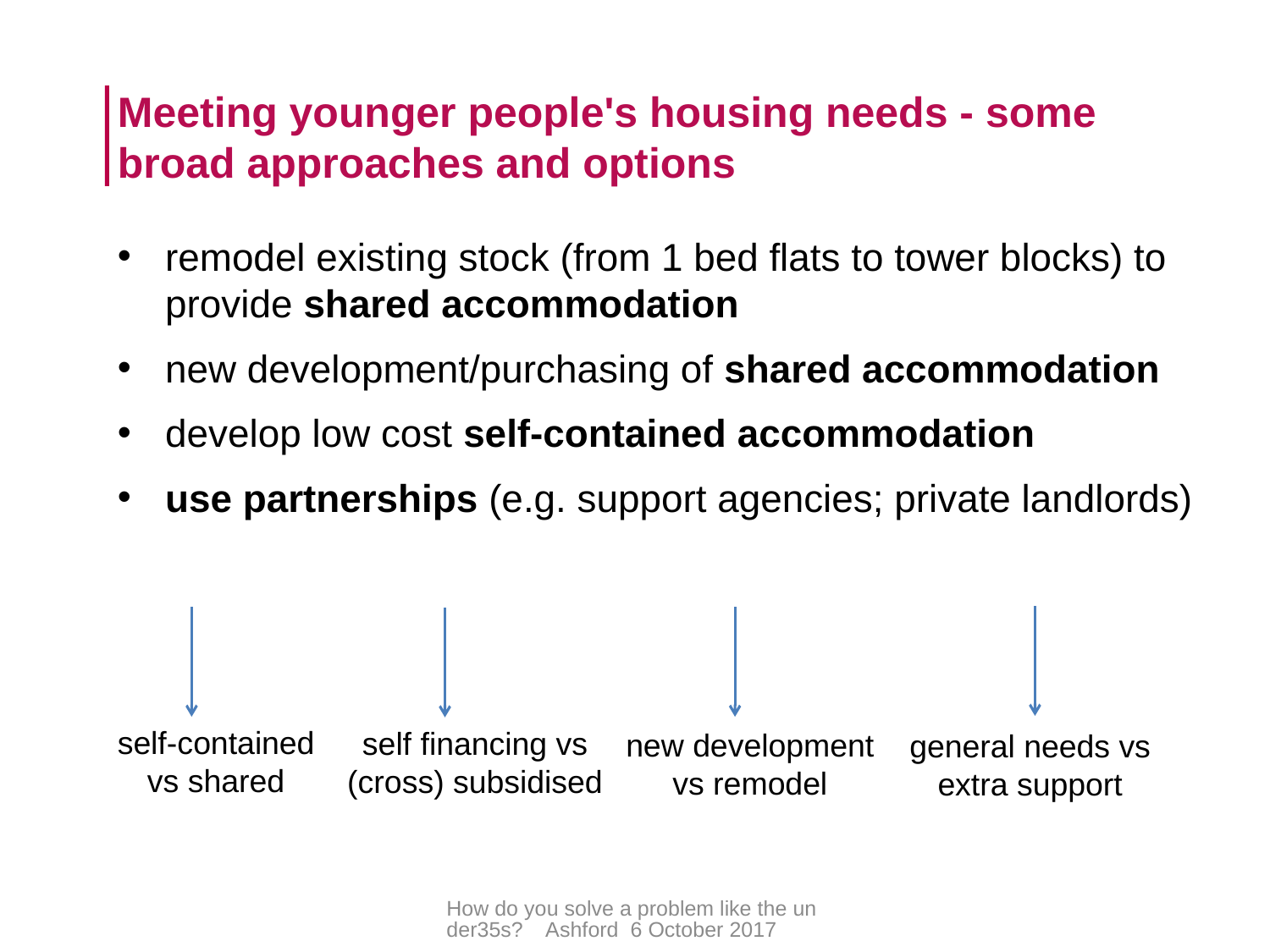

# Meeting younger people's housing needs - some broad approaches and options
remodel existing stock (from 1 bed flats to tower blocks) to provide shared accommodation
new development/purchasing of shared accommodation
develop low cost self-contained accommodation
use partnerships (e.g. support agencies; private landlords)

self-contained vs shared
self financing vs (cross) subsidised
new development vs remodel
general needs vs extra support
How do you solve a problem like the under35s?    Ashford  6 October 2017